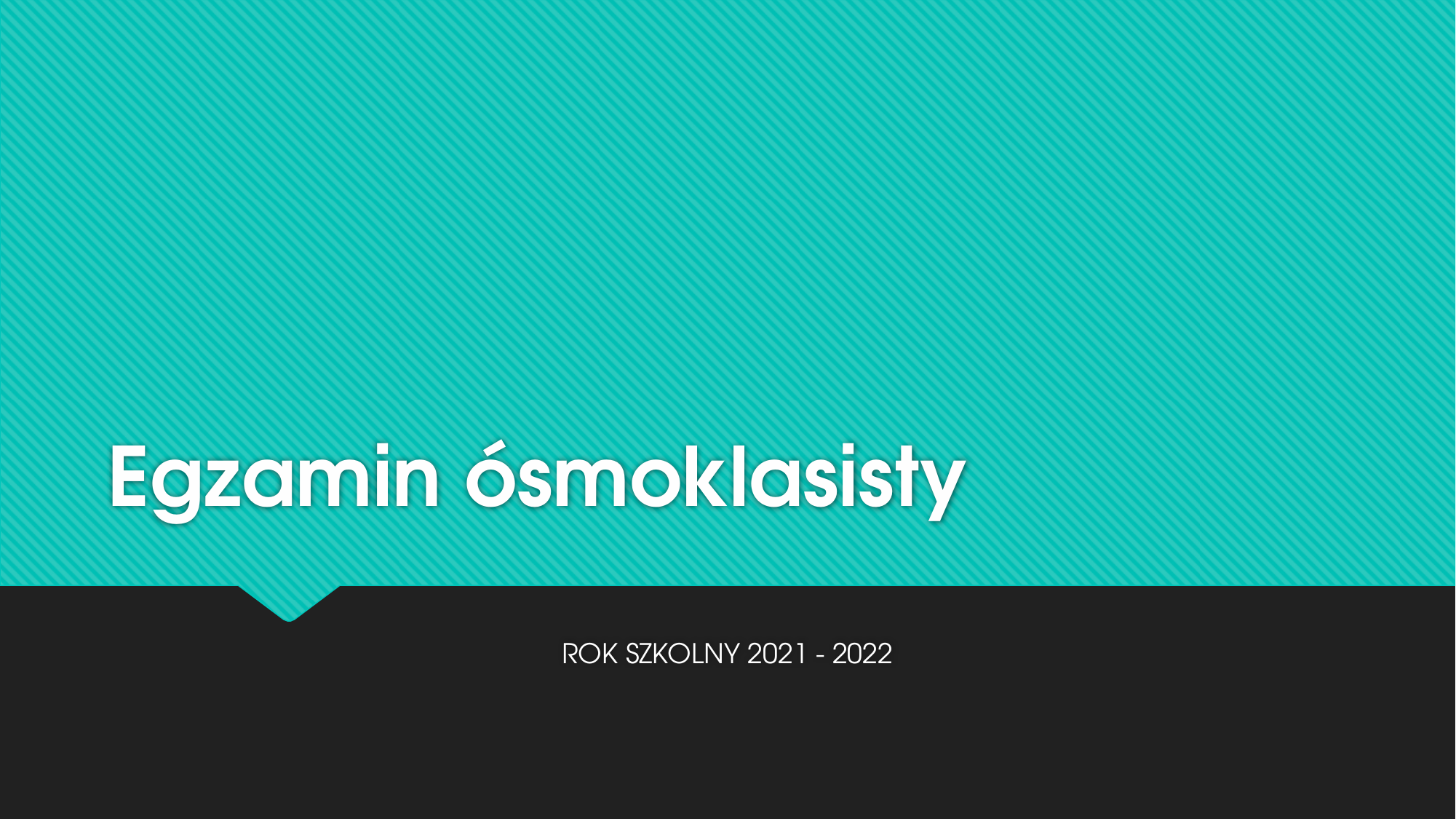

# Egzamin ósmoklasisty
ROK SZKOLNY 2021 - 2022